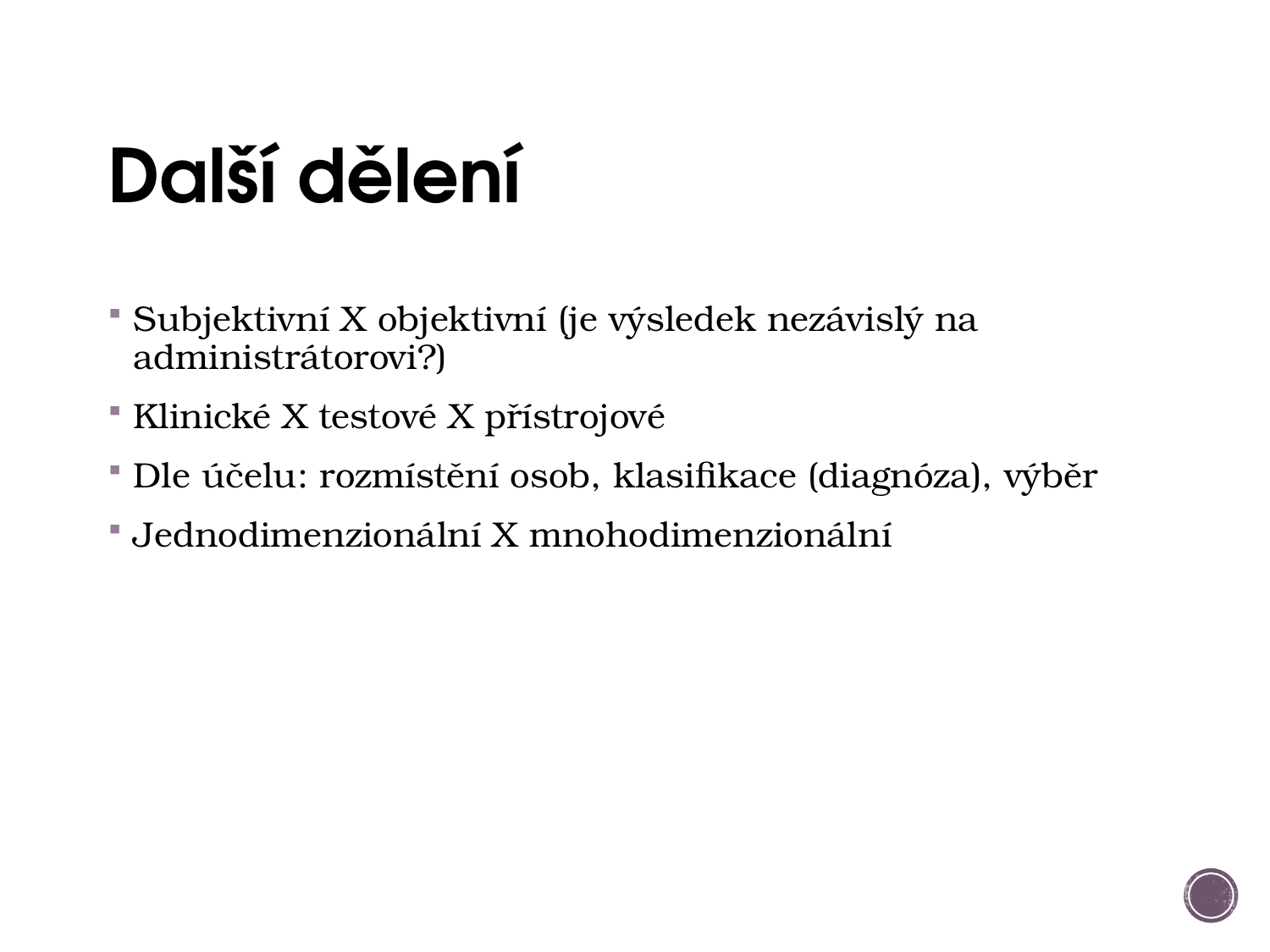

# Další dělení
Subjektivní X objektivní (je výsledek nezávislý na administrátorovi?)
Klinické X testové X přístrojové
Dle účelu: rozmístění osob, klasifikace (diagnóza), výběr
Jednodimenzionální X mnohodimenzionální